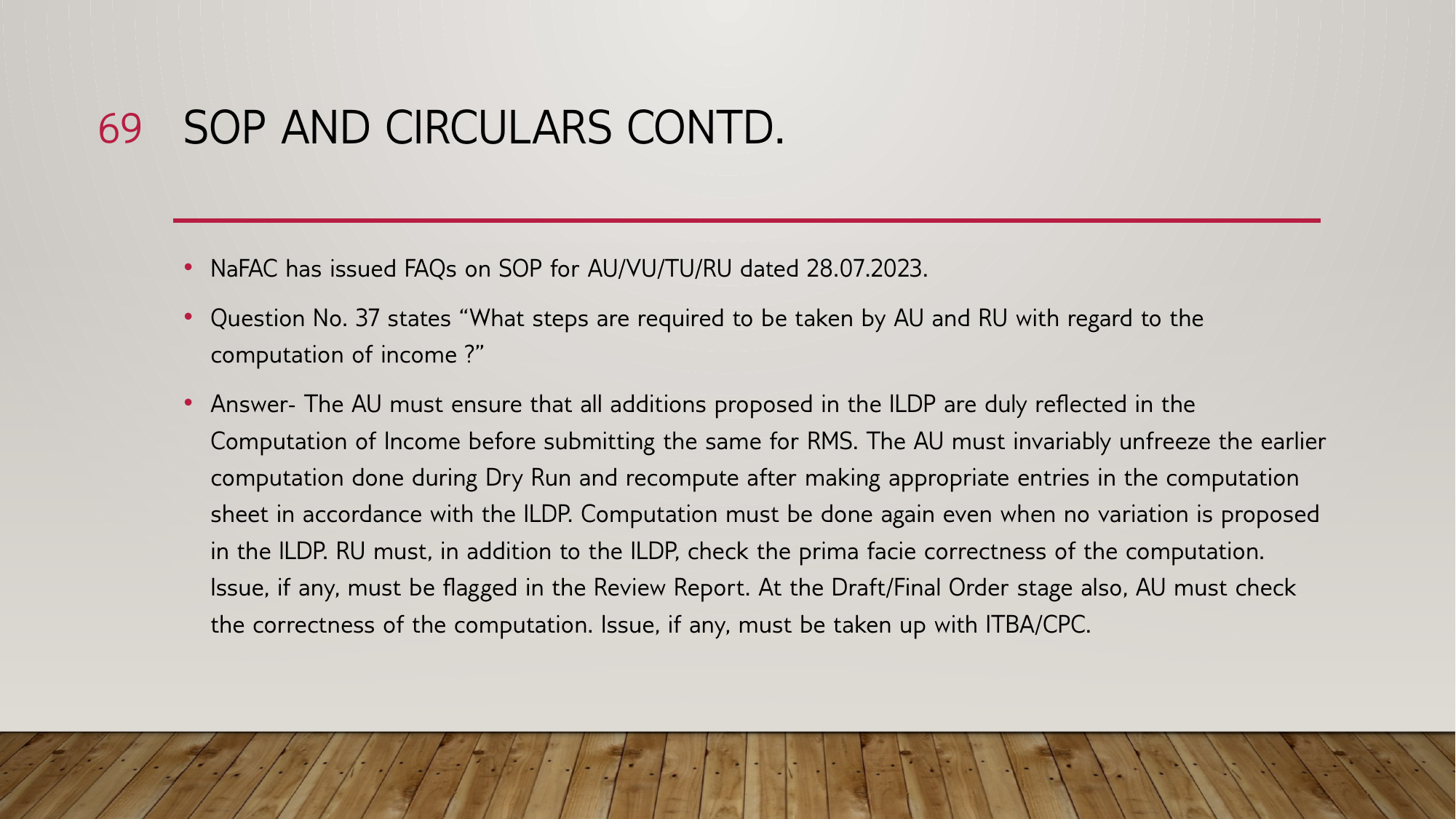

69
# SOP and circulars CONTD.
NaFAC has issued FAQs on SOP for AU/VU/TU/RU dated 28.07.2023.
Question No. 37 states “What steps are required to be taken by AU and RU with regard to the computation of income ?”
Answer- The AU must ensure that all additions proposed in the ILDP are duly reflected in the Computation of Income before submitting the same for RMS. The AU must invariably unfreeze the earlier computation done during Dry Run and recompute after making appropriate entries in the computation sheet in accordance with the ILDP. Computation must be done again even when no variation is proposed in the ILDP. RU must, in addition to the ILDP, check the prima facie correctness of the computation. Issue, if any, must be flagged in the Review Report. At the Draft/Final Order stage also, AU must check the correctness of the computation. Issue, if any, must be taken up with ITBA/CPC.